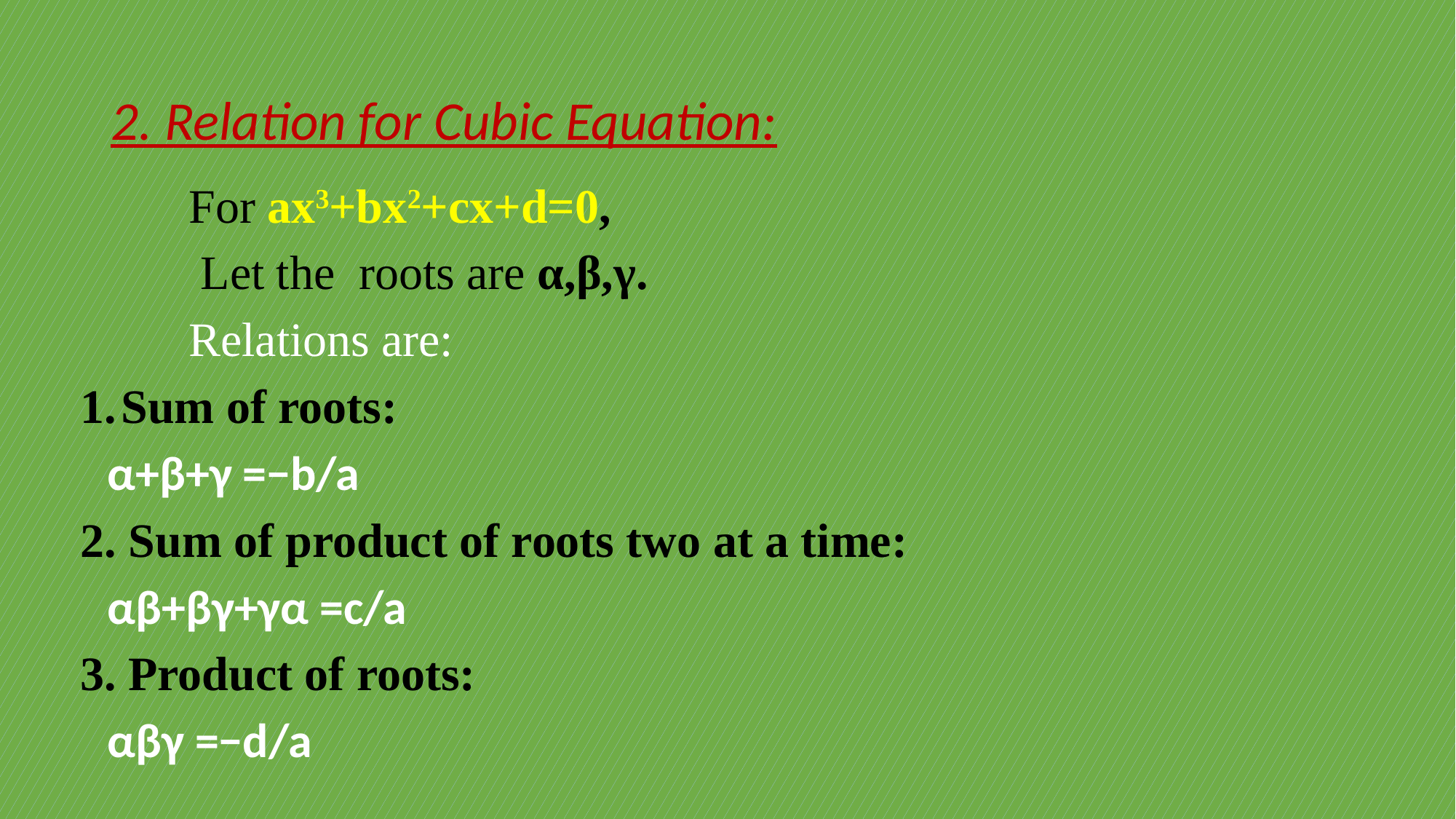

# 2. Relation for Cubic Equation:
	For ax3+bx2+cx+d=0,
	 Let the  roots are α,β,γ.
	Relations are:
Sum of roots:
	α+β+γ =−b/a​
2. Sum of product of roots two at a time:
	αβ+βγ+γα =c/a​
3. Product of roots:
	αβγ =−d​/a